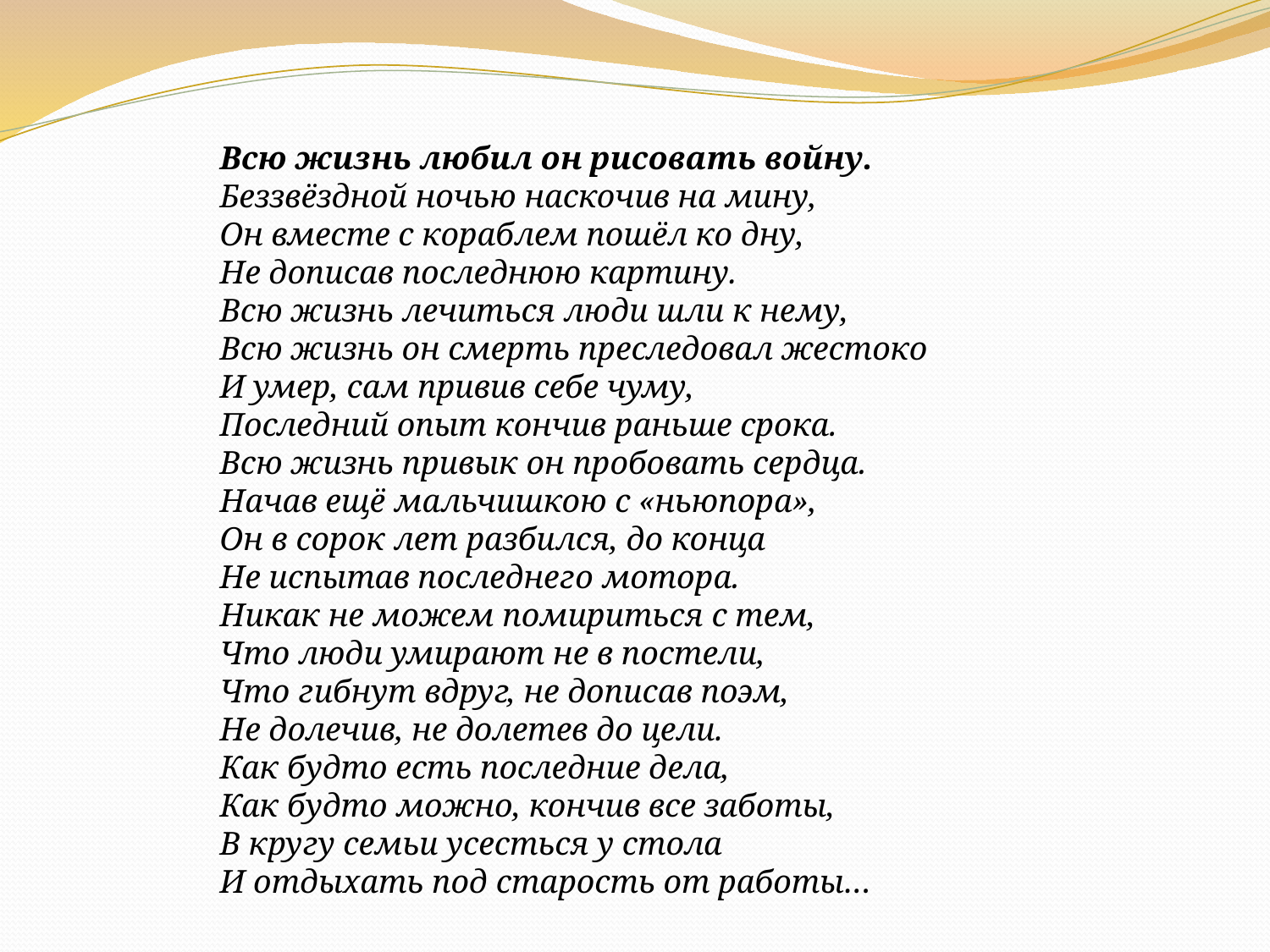

Всю жизнь любил он рисовать войну.
Беззвёздной ночью наскочив на мину,
Он вместе с кораблем пошёл ко дну,
Не дописав последнюю картину.
Всю жизнь лечиться люди шли к нему,
Всю жизнь он смерть преследовал жестоко
И умер, сам привив себе чуму,
Последний опыт кончив раньше срока.
Всю жизнь привык он пробовать сердца.
Начав ещё мальчишкою с «ньюпора»,
Он в сорок лет разбился, до конца
Не испытав последнего мотора.
Никак не можем помириться с тем,
Что люди умирают не в постели,
Что гибнут вдруг, не дописав поэм,
Не долечив, не долетев до цели.
Как будто есть последние дела,
Как будто можно, кончив все заботы,
В кругу семьи усесться у стола
И отдыхать под старость от работы…